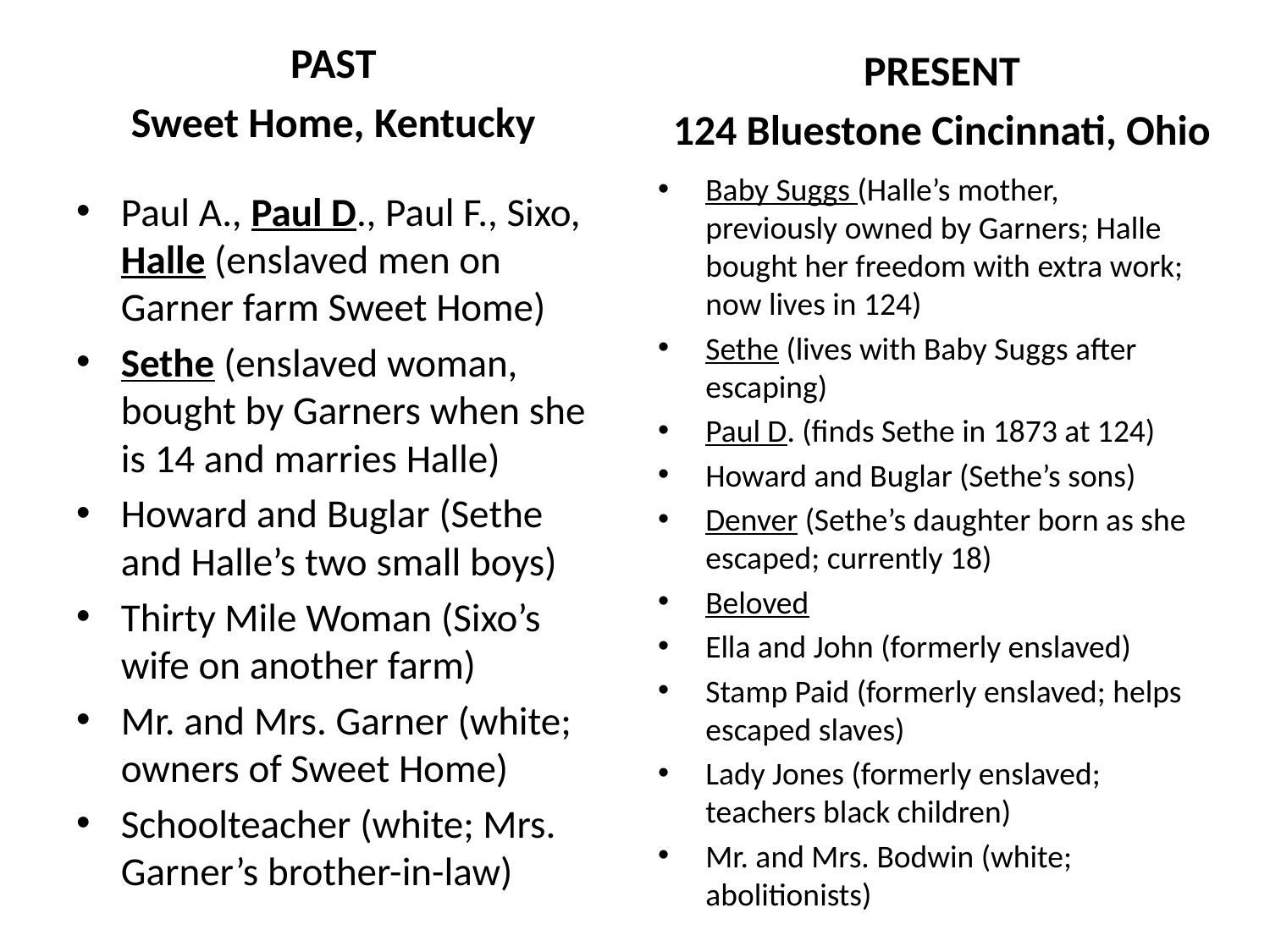

PRESENT
124 Bluestone Cincinnati, Ohio
PAST
Sweet Home, Kentucky
Baby Suggs (Halle’s mother, previously owned by Garners; Halle bought her freedom with extra work; now lives in 124)
Sethe (lives with Baby Suggs after escaping)
Paul D. (finds Sethe in 1873 at 124)
Howard and Buglar (Sethe’s sons)
Denver (Sethe’s daughter born as she escaped; currently 18)
Beloved
Ella and John (formerly enslaved)
Stamp Paid (formerly enslaved; helps escaped slaves)
Lady Jones (formerly enslaved; teachers black children)
Mr. and Mrs. Bodwin (white; abolitionists)
Paul A., Paul D., Paul F., Sixo, Halle (enslaved men on Garner farm Sweet Home)
Sethe (enslaved woman, bought by Garners when she is 14 and marries Halle)
Howard and Buglar (Sethe and Halle’s two small boys)
Thirty Mile Woman (Sixo’s wife on another farm)
Mr. and Mrs. Garner (white; owners of Sweet Home)
Schoolteacher (white; Mrs. Garner’s brother-in-law)